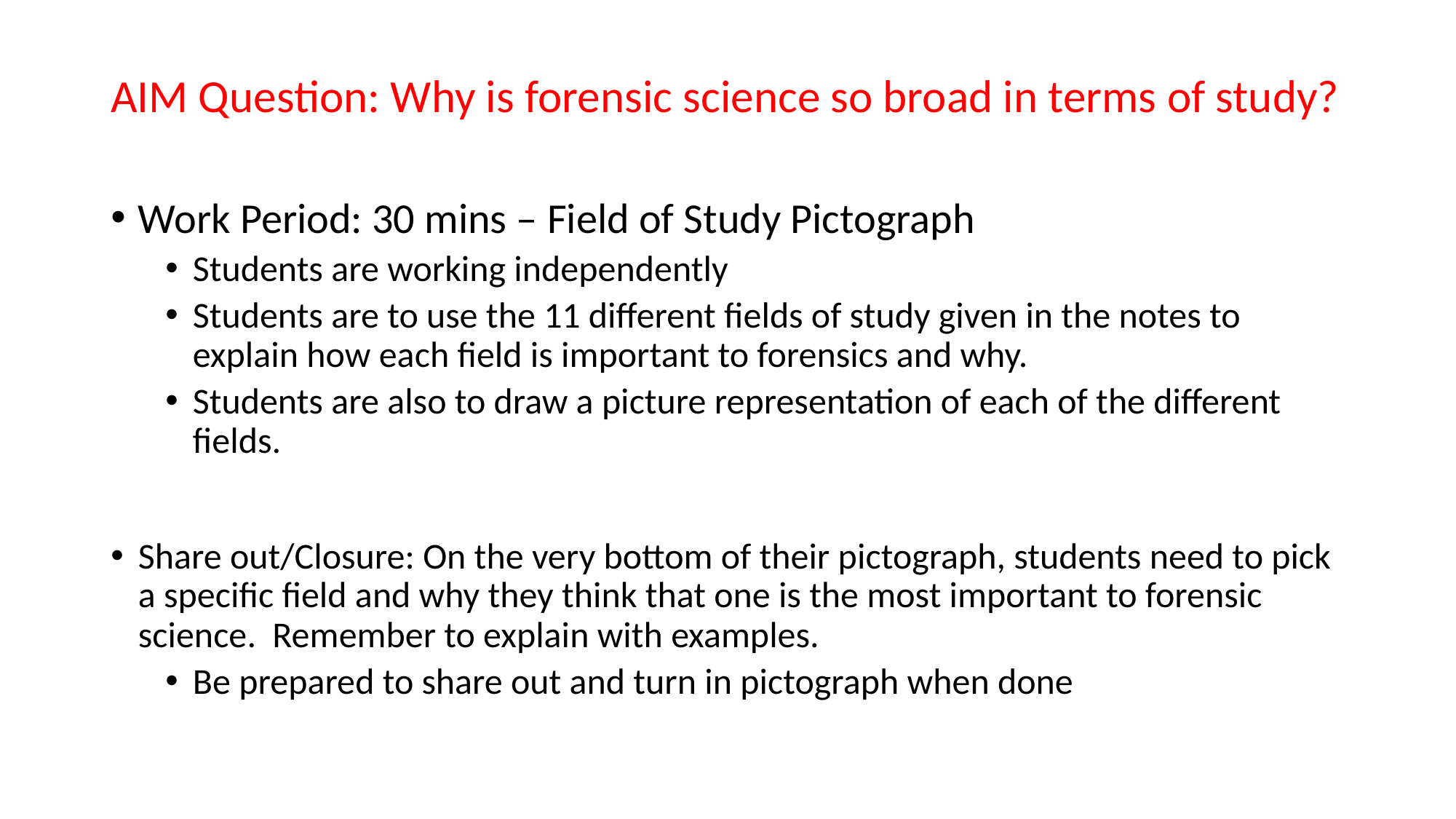

# AIM Question: Why is forensic science so broad in terms of study?
Work Period: 30 mins – Field of Study Pictograph
Students are working independently
Students are to use the 11 different fields of study given in the notes to explain how each field is important to forensics and why.
Students are also to draw a picture representation of each of the different fields.

Share out/Closure: On the very bottom of their pictograph, students need to pick a specific field and why they think that one is the most important to forensic science.  Remember to explain with examples.
Be prepared to share out and turn in pictograph when done